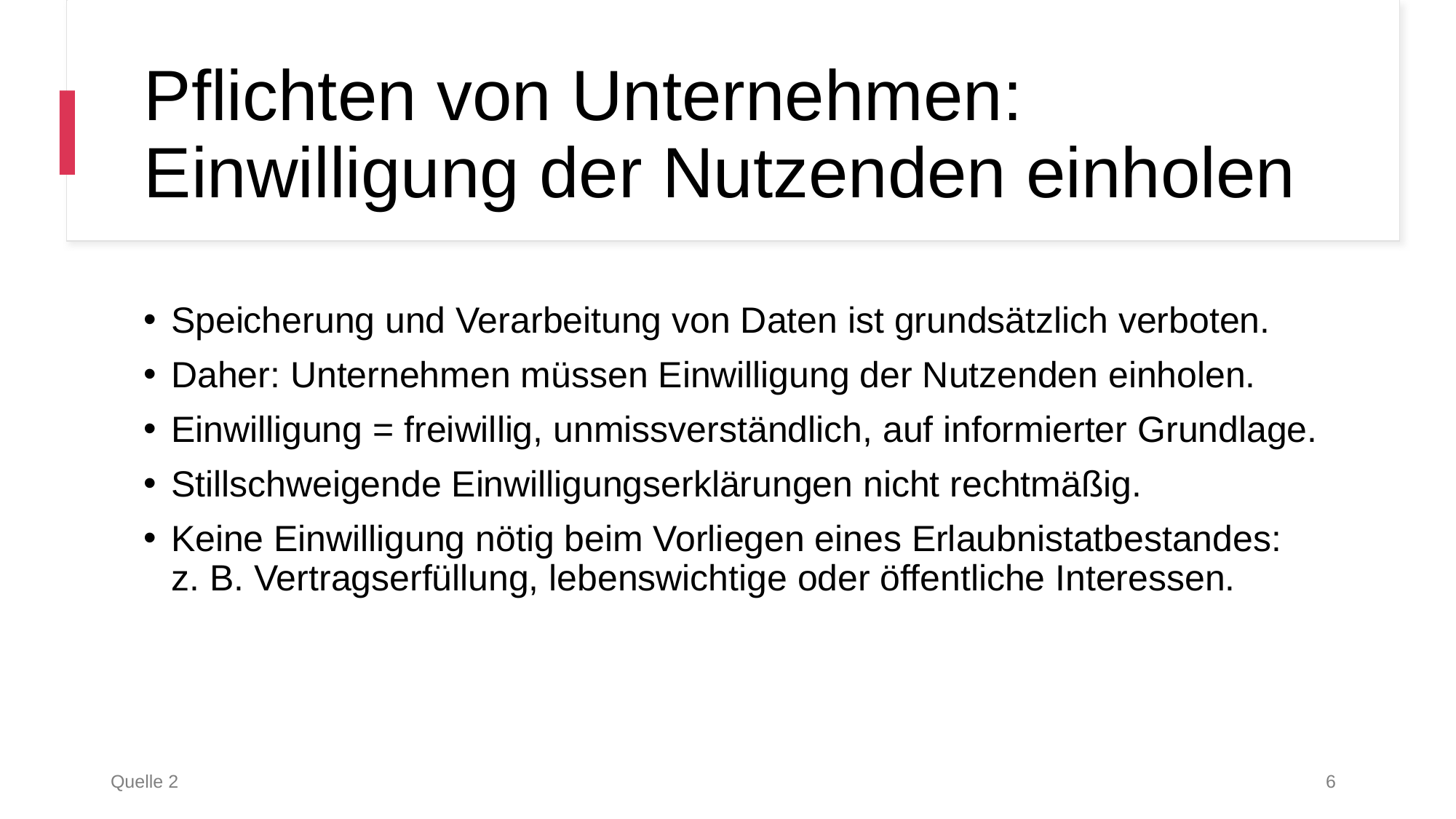

# Pflichten von Unternehmen: Einwilligung der Nutzenden einholen

Speicherung und Verarbeitung von Daten ist grundsätzlich verboten.
Daher: Unternehmen müssen Einwilligung der Nutzenden einholen.
Einwilligung = freiwillig, unmissverständlich, auf informierter Grundlage.
Stillschweigende Einwilligungserklärungen nicht rechtmäßig.
Keine Einwilligung nötig beim Vorliegen eines Erlaubnistatbestandes: z. B. Vertragserfüllung, lebenswichtige oder öffentliche Interessen.

6
Quelle 2